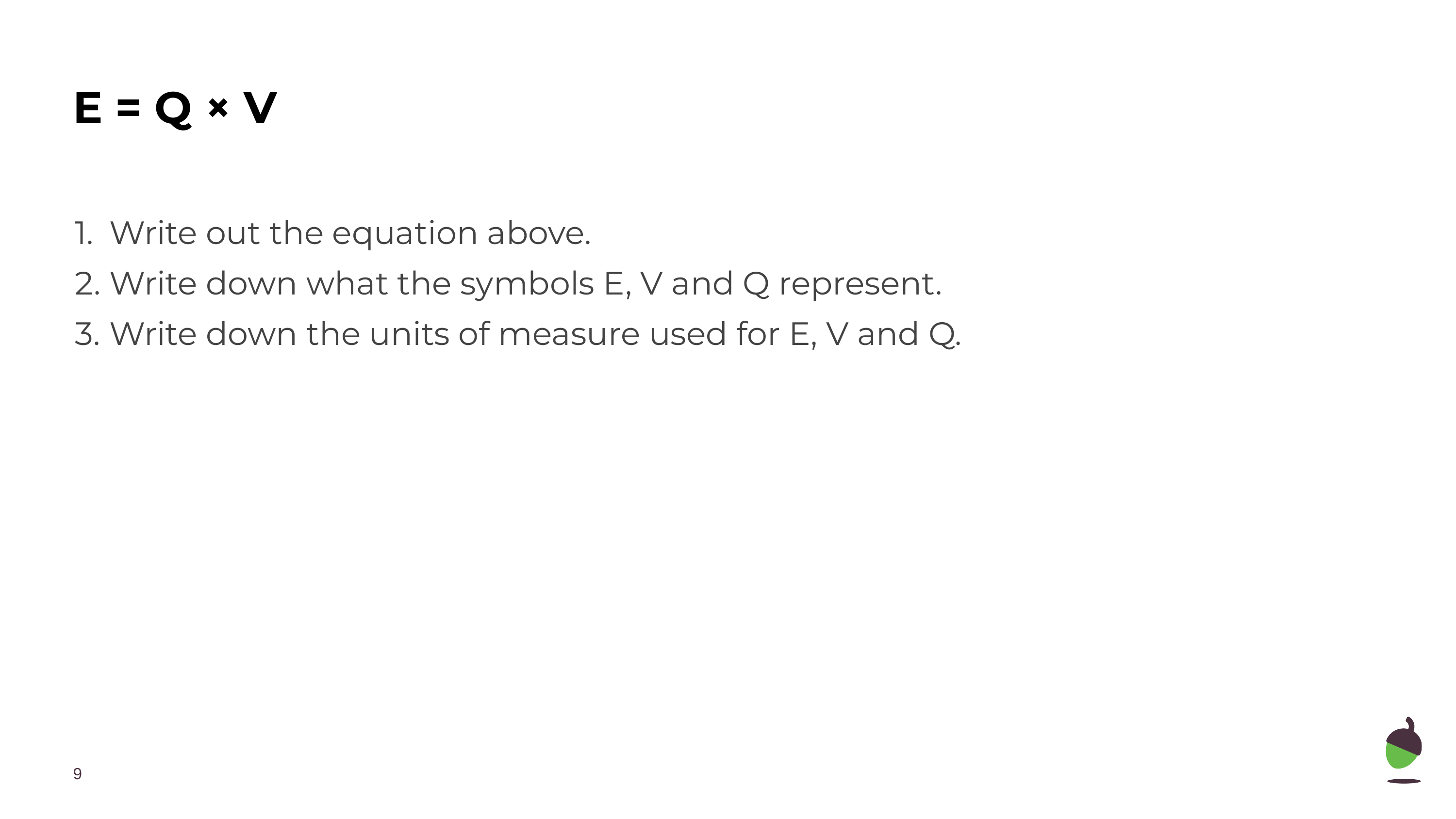

# E = Q × V
Write out the equation above.
Write down what the symbols E, V and Q represent.
Write down the units of measure used for E, V and Q.

9